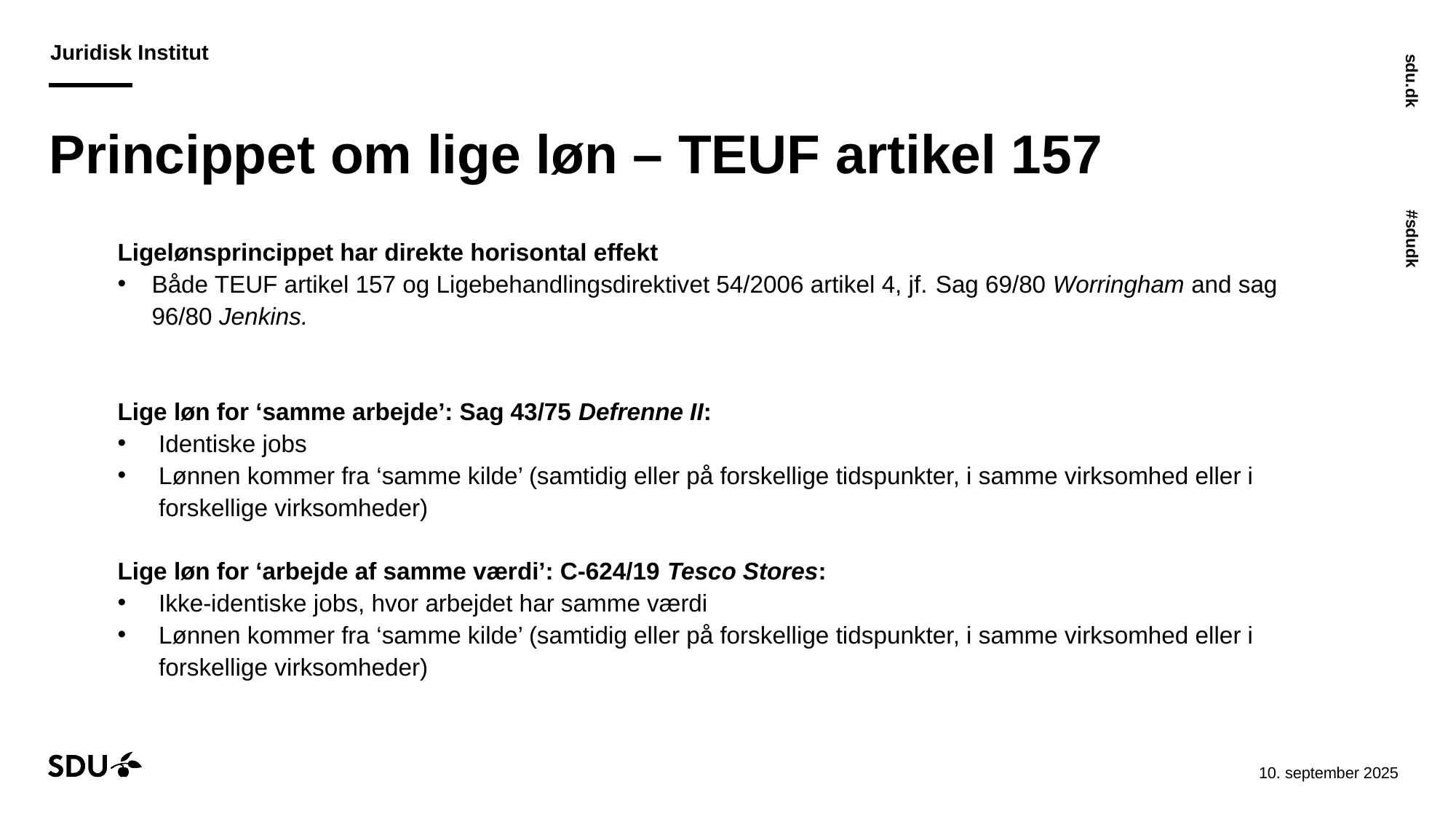

# Princippet om lige løn – TEUF artikel 157
Ligelønsprincippet har direkte horisontal effekt
Både TEUF artikel 157 og Ligebehandlingsdirektivet 54/2006 artikel 4, jf. Sag 69/80 Worringham and sag 96/80 Jenkins.

Lige løn for ‘samme arbejde’: Sag 43/75 Defrenne II:
Identiske jobs
Lønnen kommer fra ‘samme kilde’ (samtidig eller på forskellige tidspunkter, i samme virksomhed eller i forskellige virksomheder)

Lige løn for ‘arbejde af samme værdi’: C-624/19 Tesco Stores:
Ikke-identiske jobs, hvor arbejdet har samme værdi
Lønnen kommer fra ‘samme kilde’ (samtidig eller på forskellige tidspunkter, i samme virksomhed eller i forskellige virksomheder)